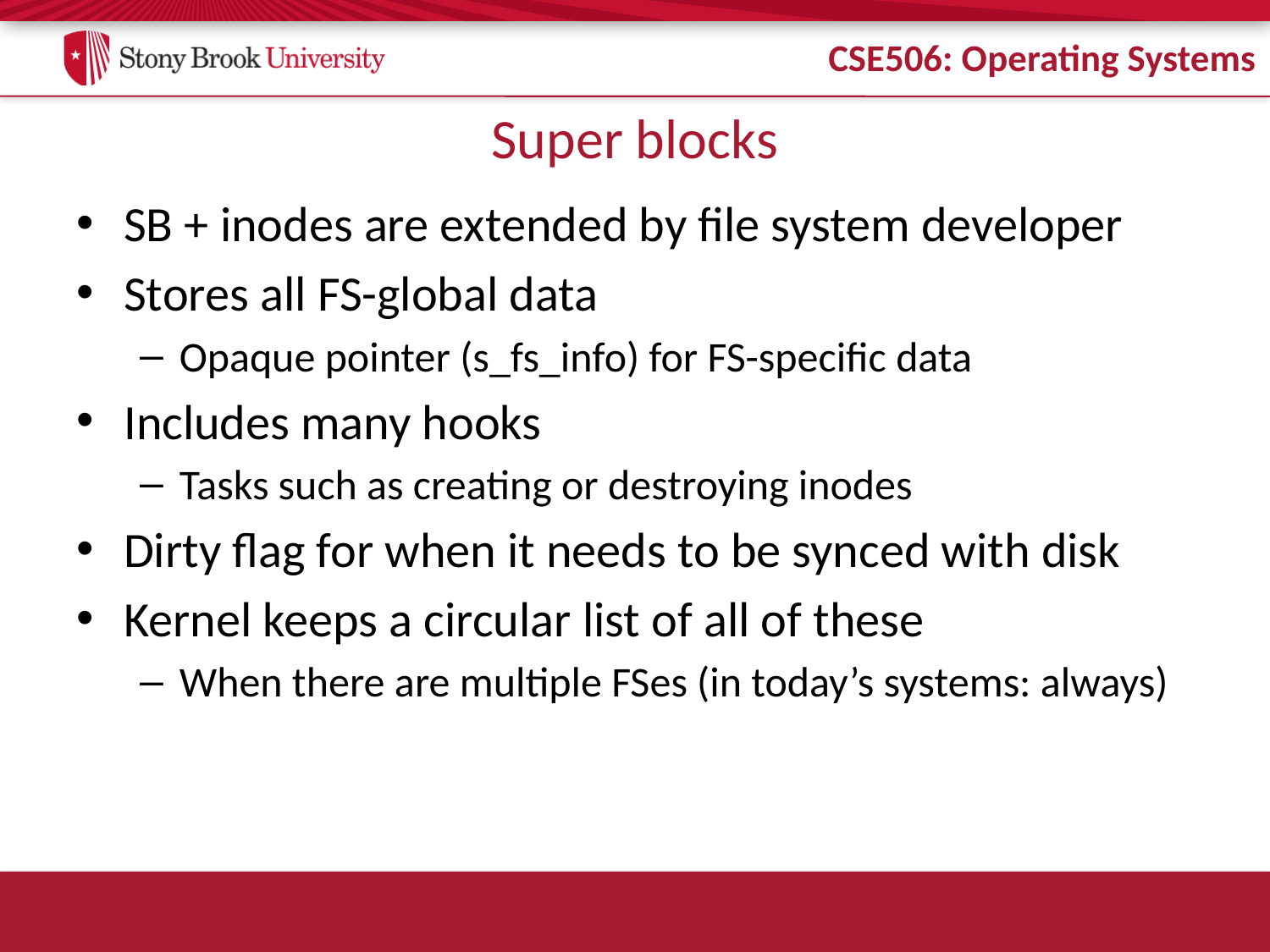

# Super blocks
SB + inodes are extended by file system developer
Stores all FS-global data
Opaque pointer (s_fs_info) for FS-specific data
Includes many hooks
Tasks such as creating or destroying inodes
Dirty flag for when it needs to be synced with disk
Kernel keeps a circular list of all of these
When there are multiple FSes (in today’s systems: always)